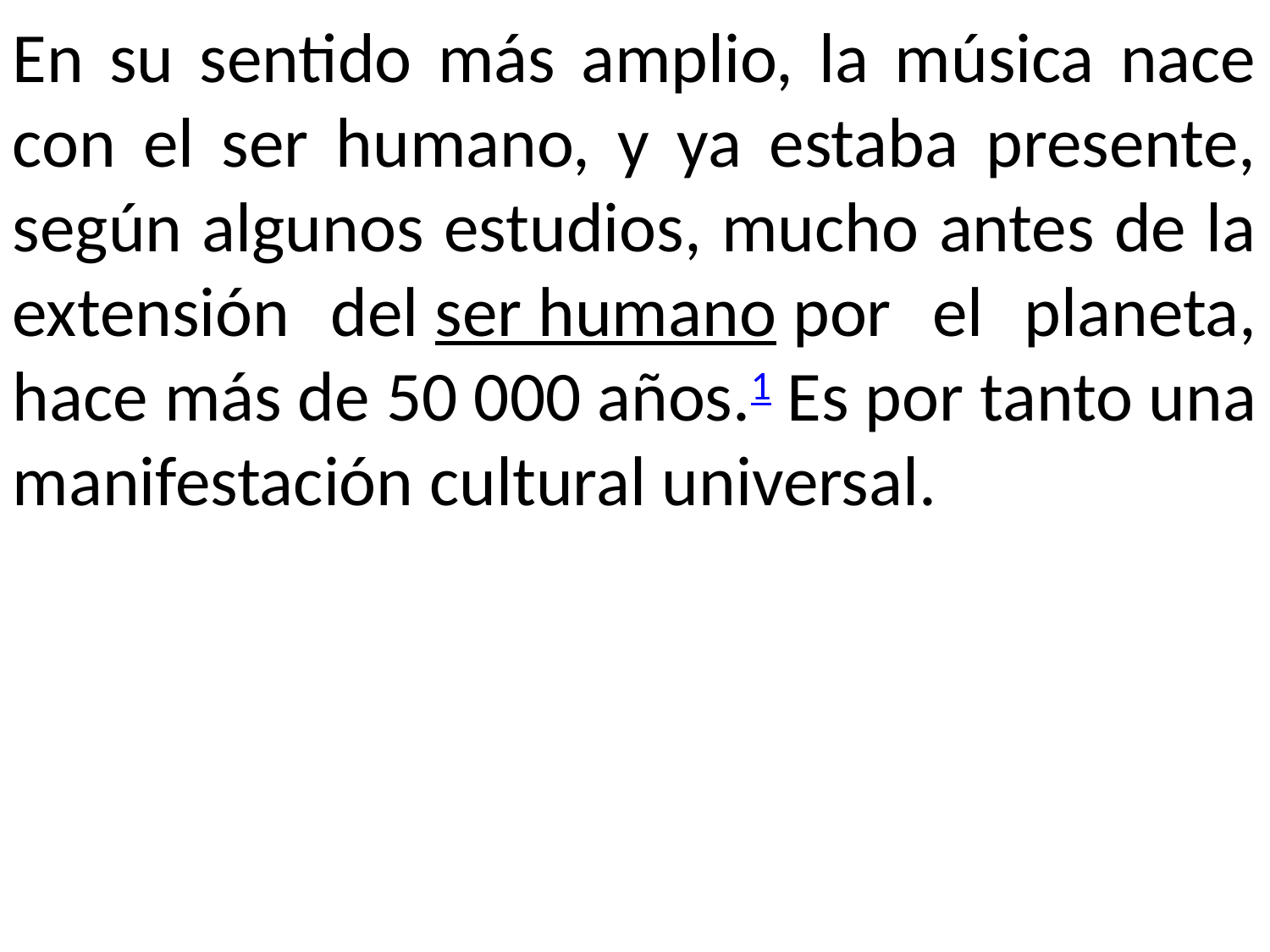

En su sentido más amplio, la música nace con el ser humano, y ya estaba presente, según algunos estudios, mucho antes de la extensión del ser humano por el planeta, hace más de 50 000 años.1 Es por tanto una manifestación cultural universal.